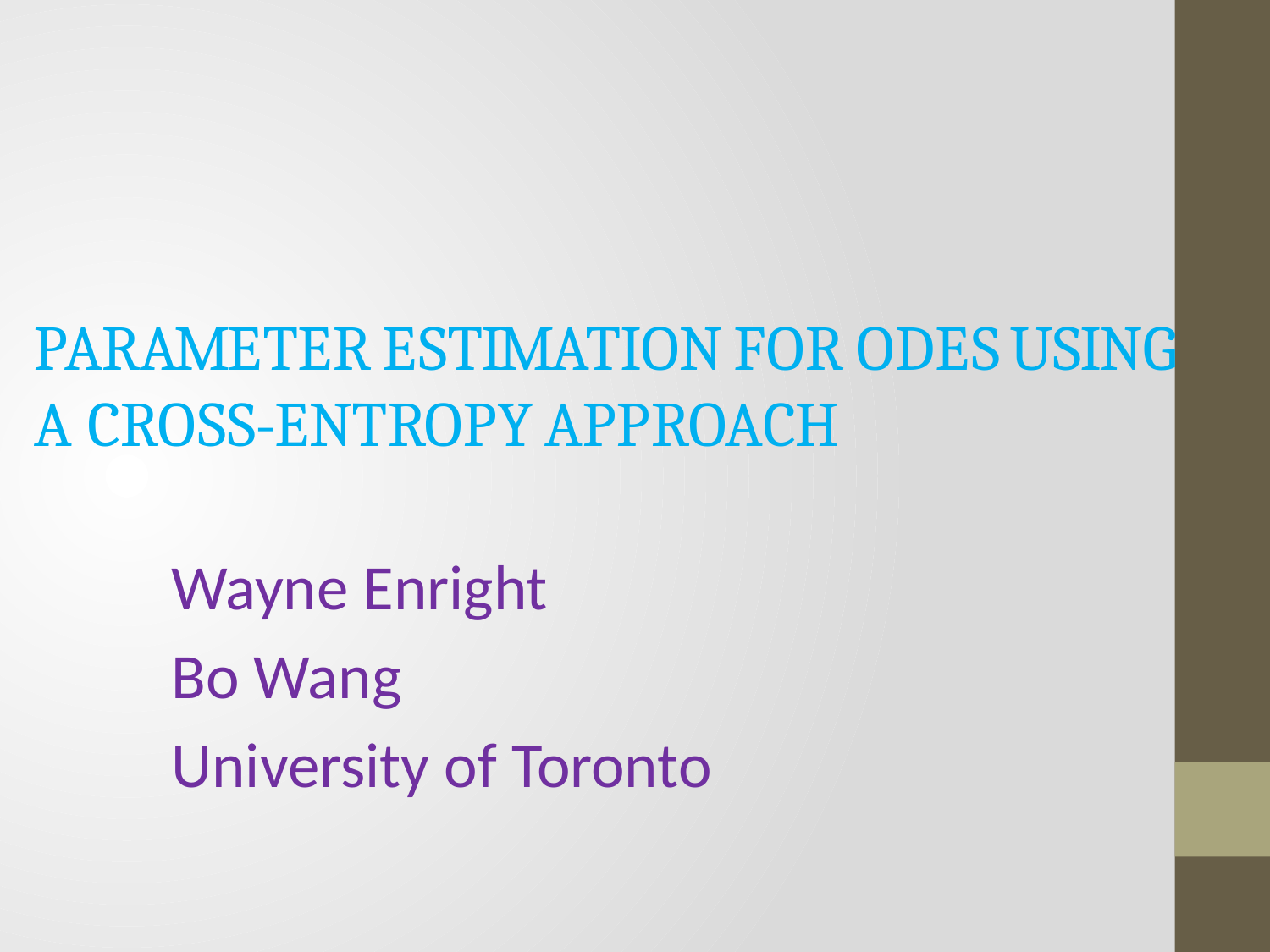

# PARAMETER ESTIMATION FOR ODES USING A CROSS-ENTROPY APPROACH
Wayne Enright
Bo Wang
University of Toronto